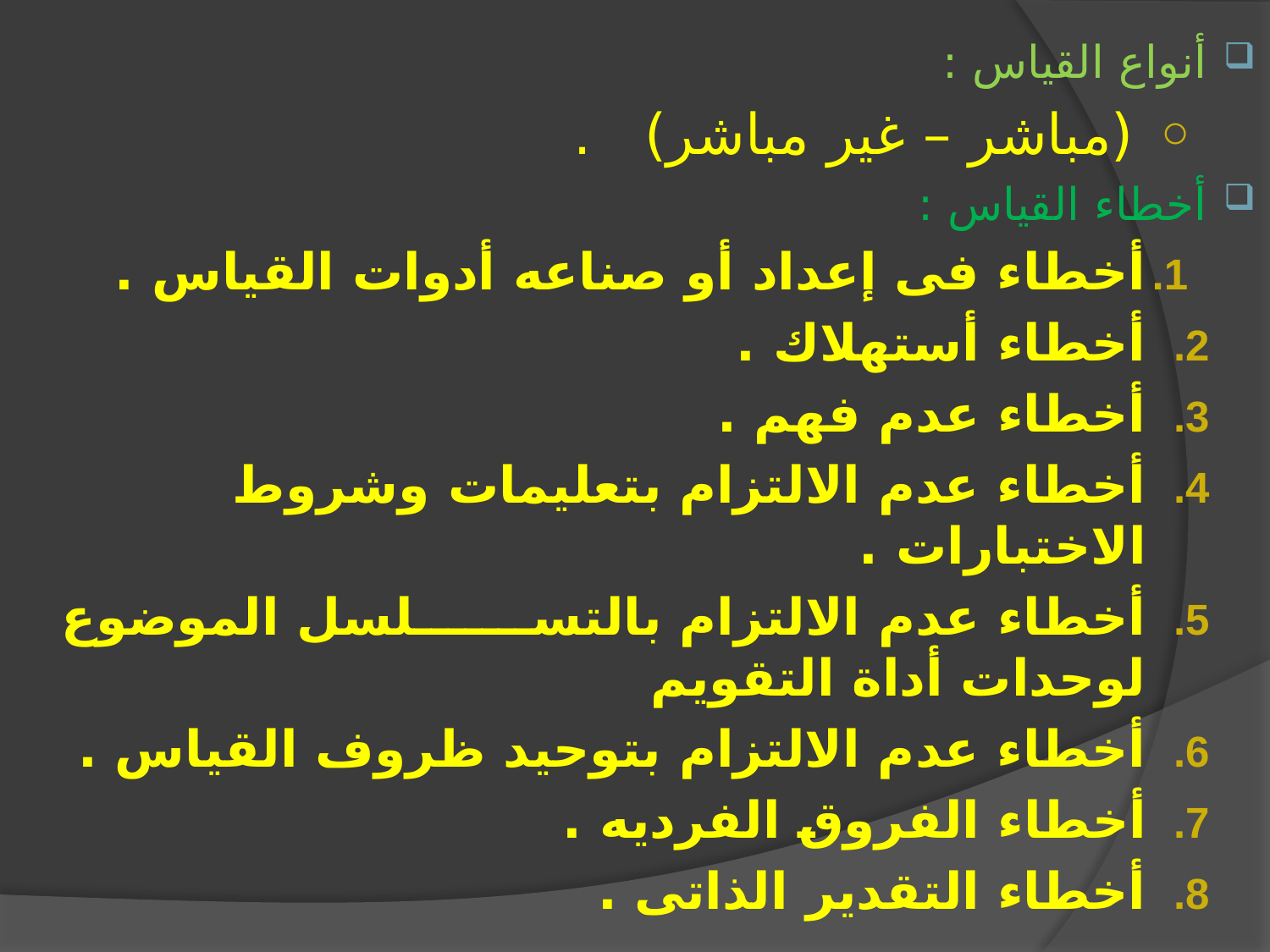

أنواع القياس :
(مباشر – غير مباشر)   .
أخطاء القياس :
أخطاء فى إعداد أو صناعه أدوات القياس .
أخطاء أستهلاك .
أخطاء عدم فهم .
أخطاء عدم الالتزام بتعليمات وشروط الاختبارات .
أخطاء عدم الالتزام بالتسلسل الموضوع لوحدات أداة التقويم
أخطاء عدم الالتزام بتوحيد ظروف القياس .
أخطاء الفروق الفرديه .
أخطاء التقدير الذاتى .